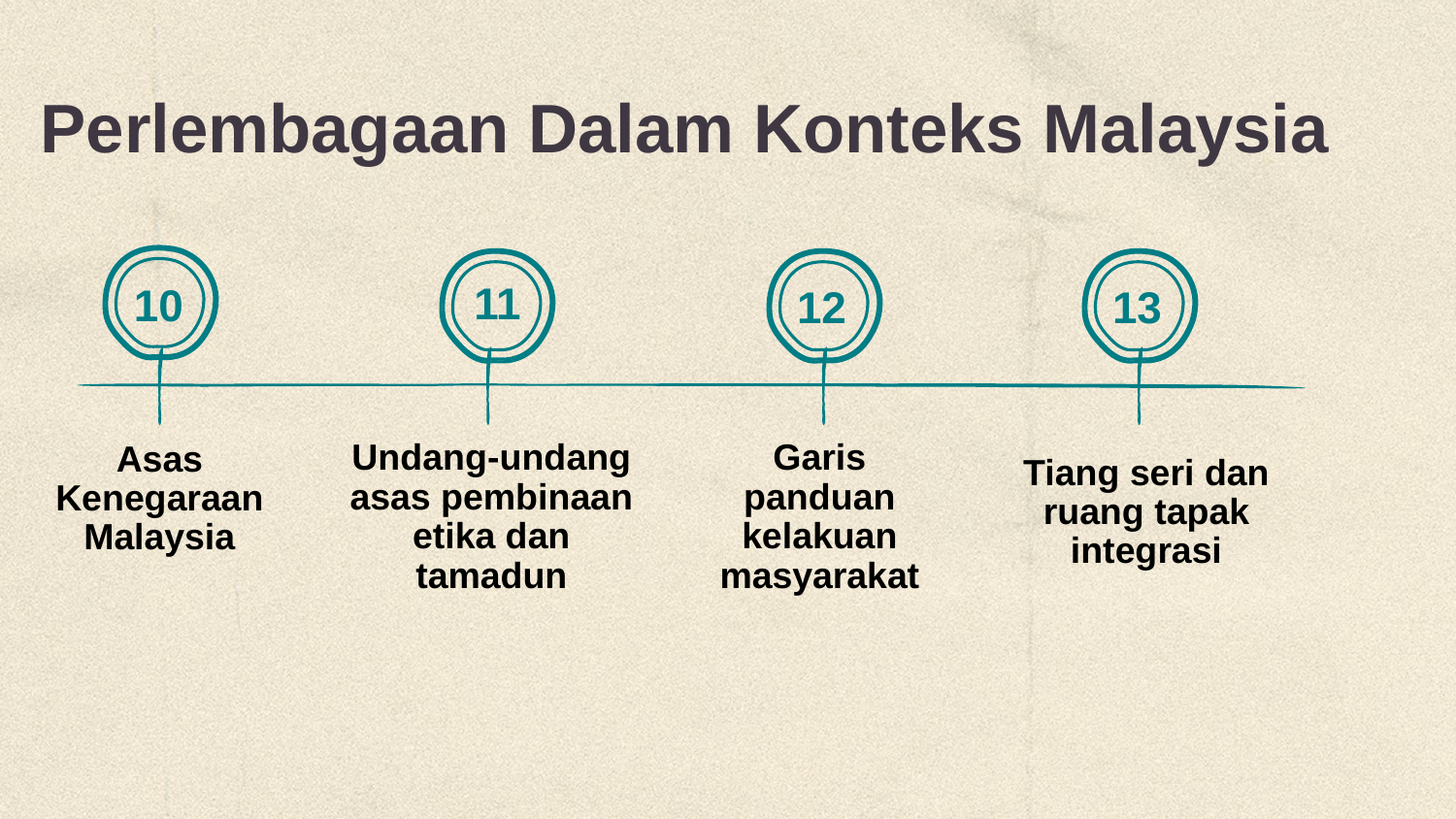

# Perlembagaan Dalam Konteks Malaysia

11
10
12
13

Undang-undang asas pembinaan etika dan tamadun

Garis panduan kelakuan masyarakat
Asas Kenegaraan Malaysia

Tiang seri dan ruang tapak integrasi